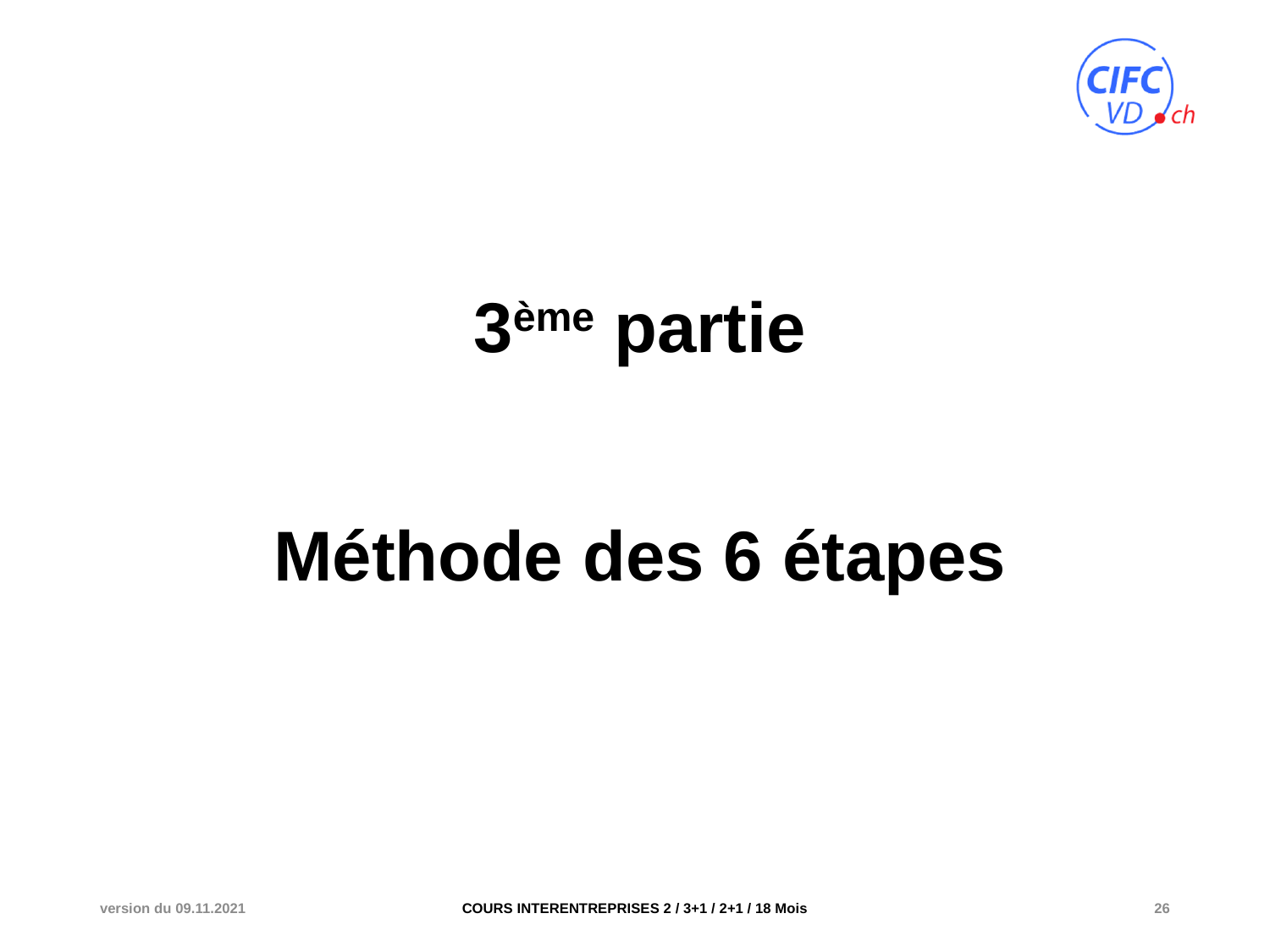

# 3ème partie Méthode des 6 étapes
version du 09.11.2021
COURS INTERENTREPRISES 2 / 3+1 / 2+1 / 18 Mois
26